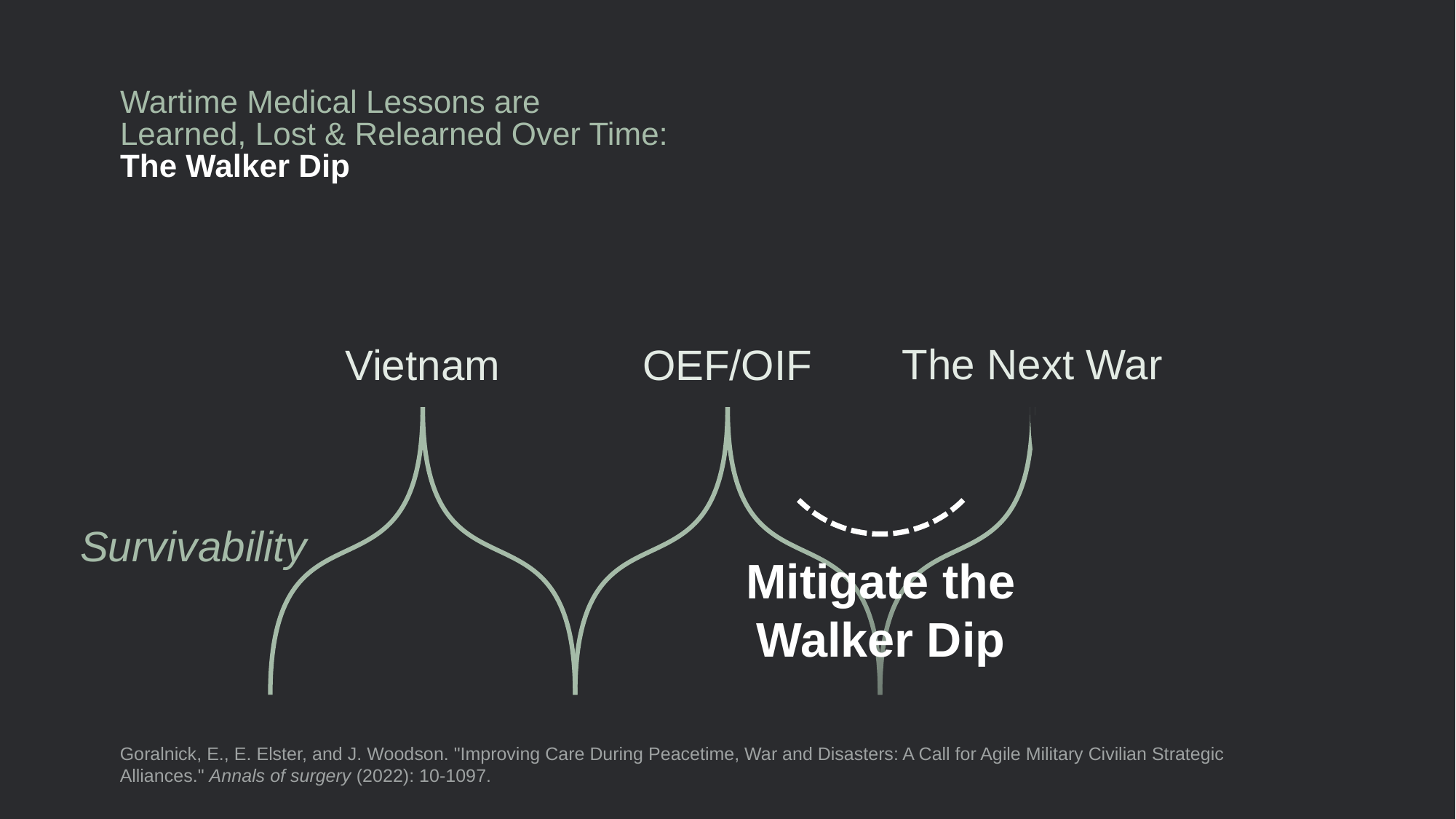

# Wartime Medical Lessons are Learned, Lost & Relearned Over Time: The Walker Dip

The Next War
OEF/OIF
Vietnam
Survivability
Mitigate the Walker Dip
Goralnick, E., E. Elster, and J. Woodson. "Improving Care During Peacetime, War and Disasters: A Call for Agile Military Civilian Strategic Alliances." Annals of surgery (2022): 10-1097.